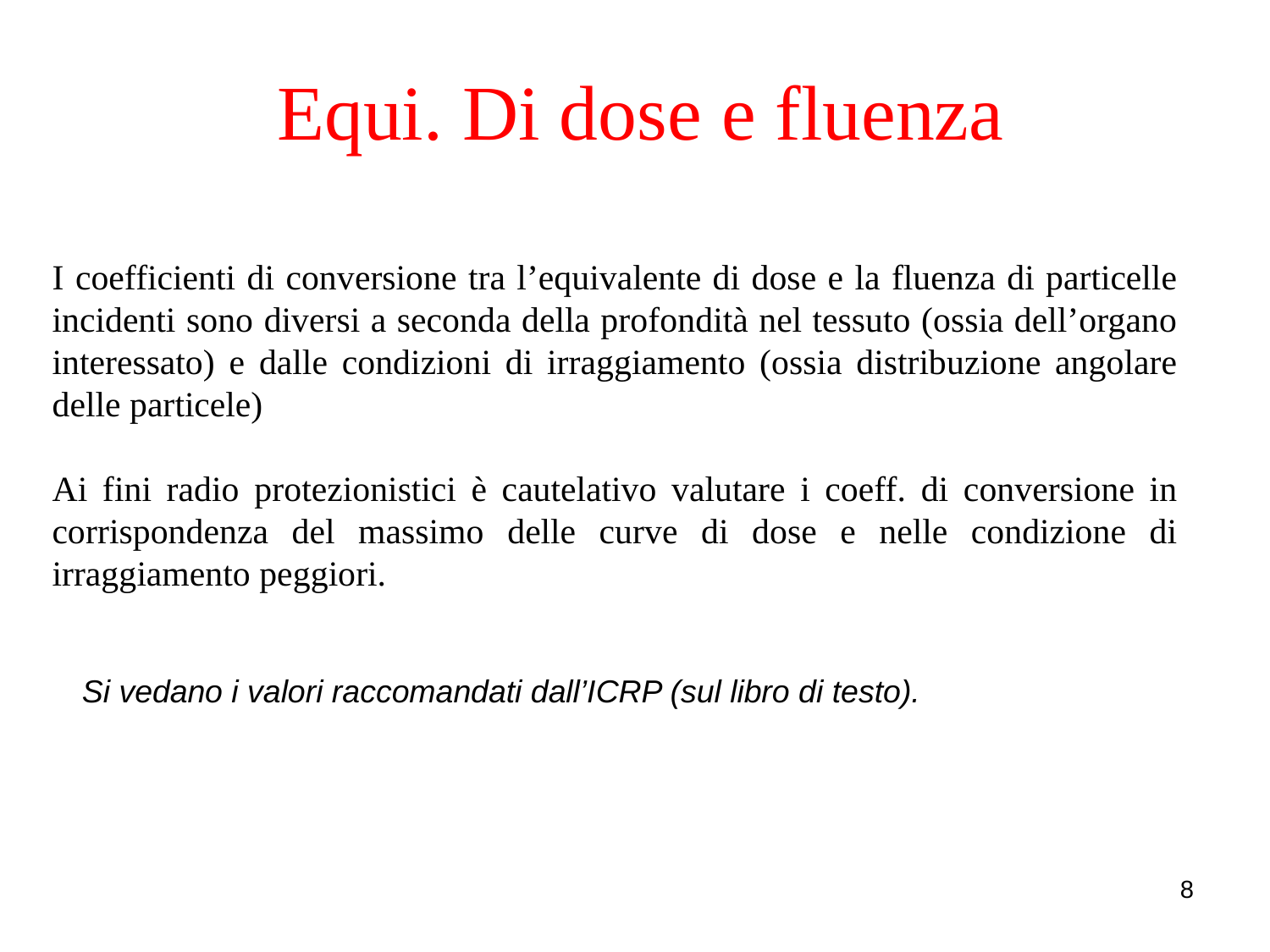

# Equi. Di dose e fluenza
I coefficienti di conversione tra l’equivalente di dose e la fluenza di particelle incidenti sono diversi a seconda della profondità nel tessuto (ossia dell’organo interessato) e dalle condizioni di irraggiamento (ossia distribuzione angolare delle particele)

Ai fini radio protezionistici è cautelativo valutare i coeff. di conversione in corrispondenza del massimo delle curve di dose e nelle condizione di irraggiamento peggiori.

Si vedano i valori raccomandati dall’ICRP (sul libro di testo).
8